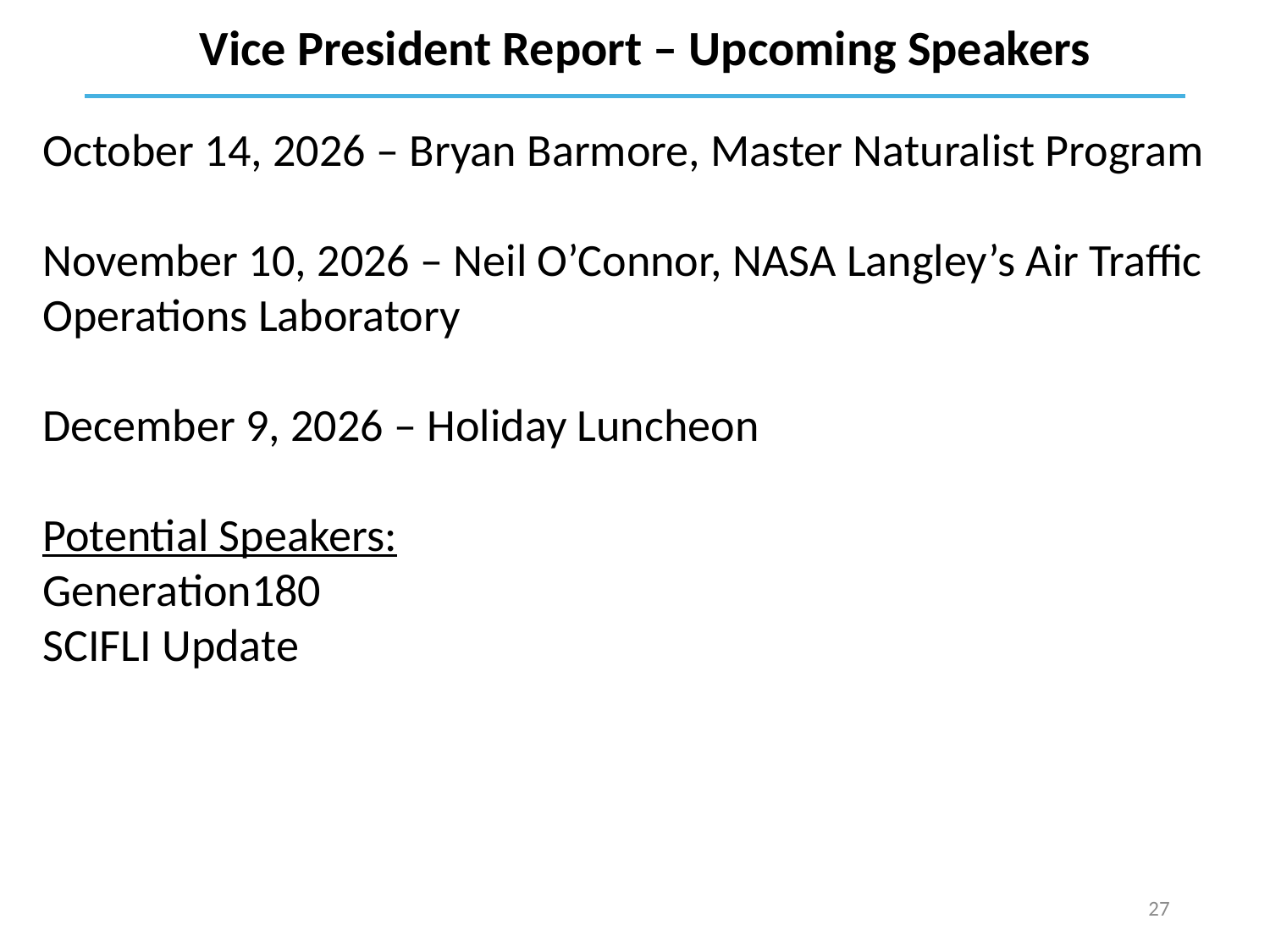

Vice President Report – Upcoming Speakers
October 14, 2026 – Bryan Barmore, Master Naturalist Program

November 10, 2026 – Neil O’Connor, NASA Langley’s Air Traffic Operations Laboratory

December 9, 2026 – Holiday Luncheon

Potential Speakers:
Generation180
SCIFLI Update
27